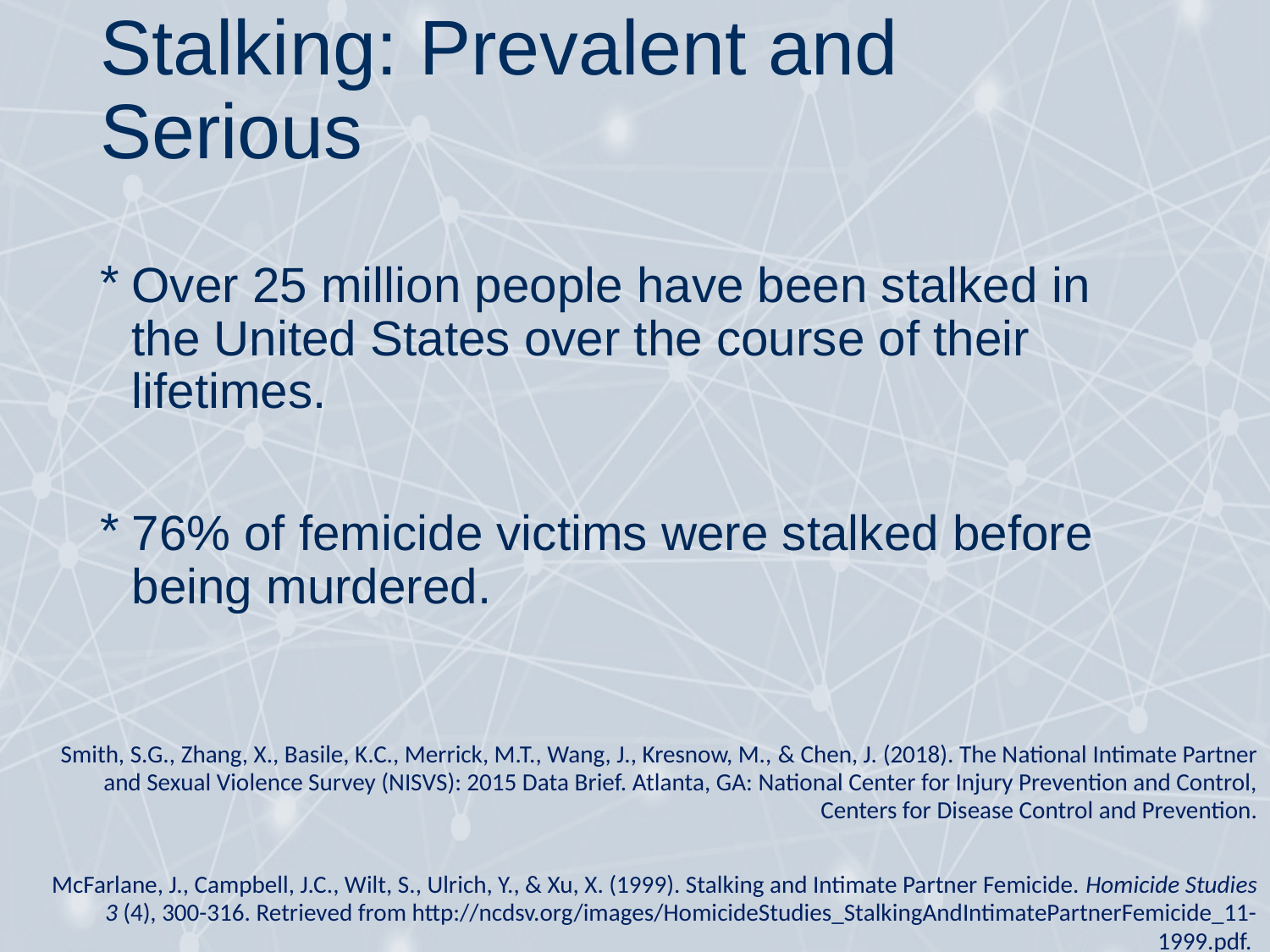

# Stalking: Prevalent and Serious
Over 25 million people have been stalked in the United States over the course of their lifetimes.

76% of femicide victims were stalked before being murdered.
Smith, S.G., Zhang, X., Basile, K.C., Merrick, M.T., Wang, J., Kresnow, M., & Chen, J. (2018). The National Intimate Partner and Sexual Violence Survey (NISVS): 2015 Data Brief. Atlanta, GA: National Center for Injury Prevention and Control, Centers for Disease Control and Prevention.

McFarlane, J., Campbell, J.C., Wilt, S., Ulrich, Y., & Xu, X. (1999). Stalking and Intimate Partner Femicide. Homicide Studies 3 (4), 300-316. Retrieved from http://ncdsv.org/images/HomicideStudies_StalkingAndIntimatePartnerFemicide_11-1999.pdf.